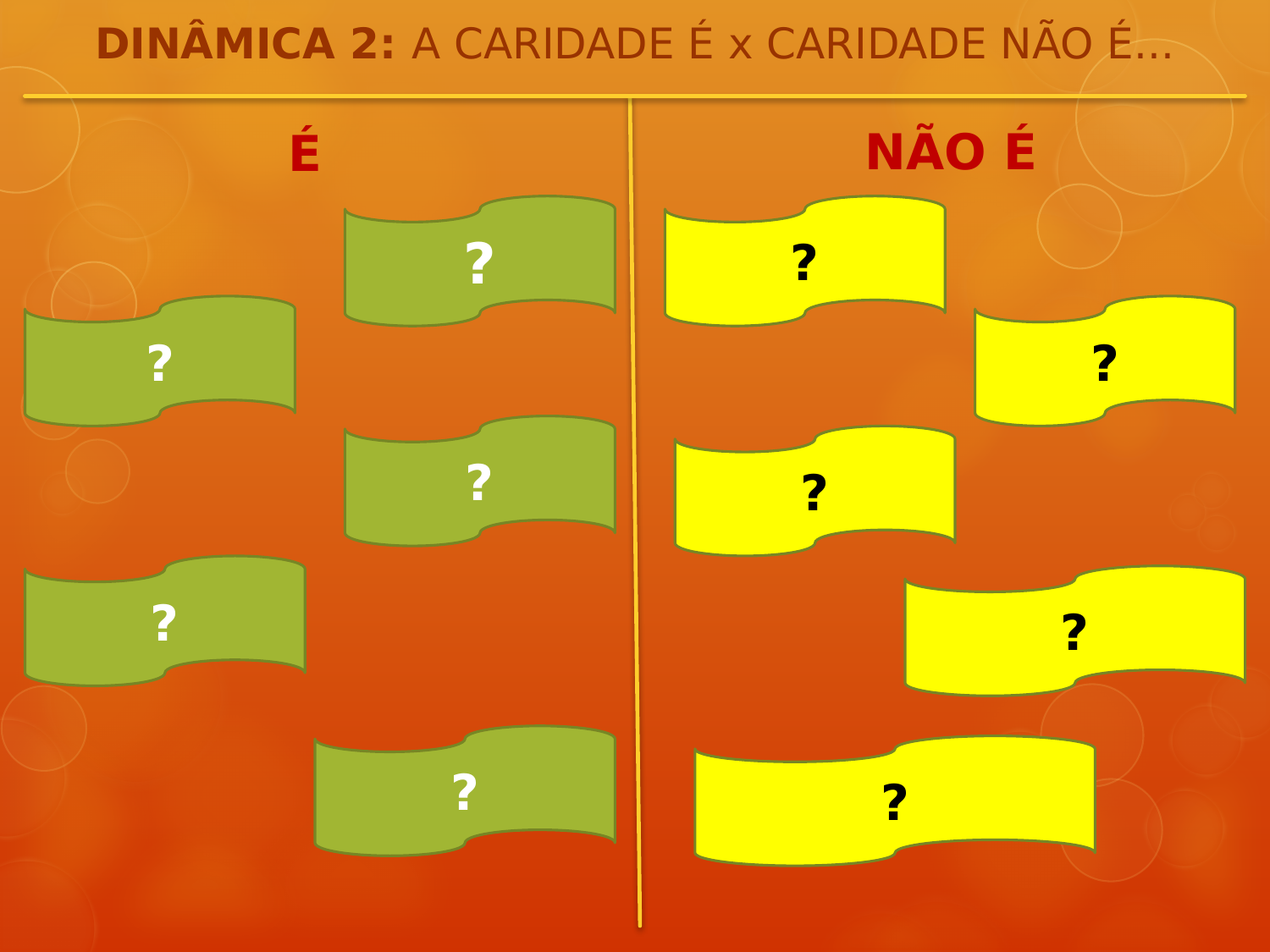

DINÂMICA 2: A CARIDADE É x CARIDADE NÃO É...
NÃO É
É
?
?
Paciente
Invejosa
?
?
Branda
Temerária
?
?
Benfazeja
Orgulhosa
?
?
Humilde
Interesseira
?
?
Amorosa
Preconceituosa